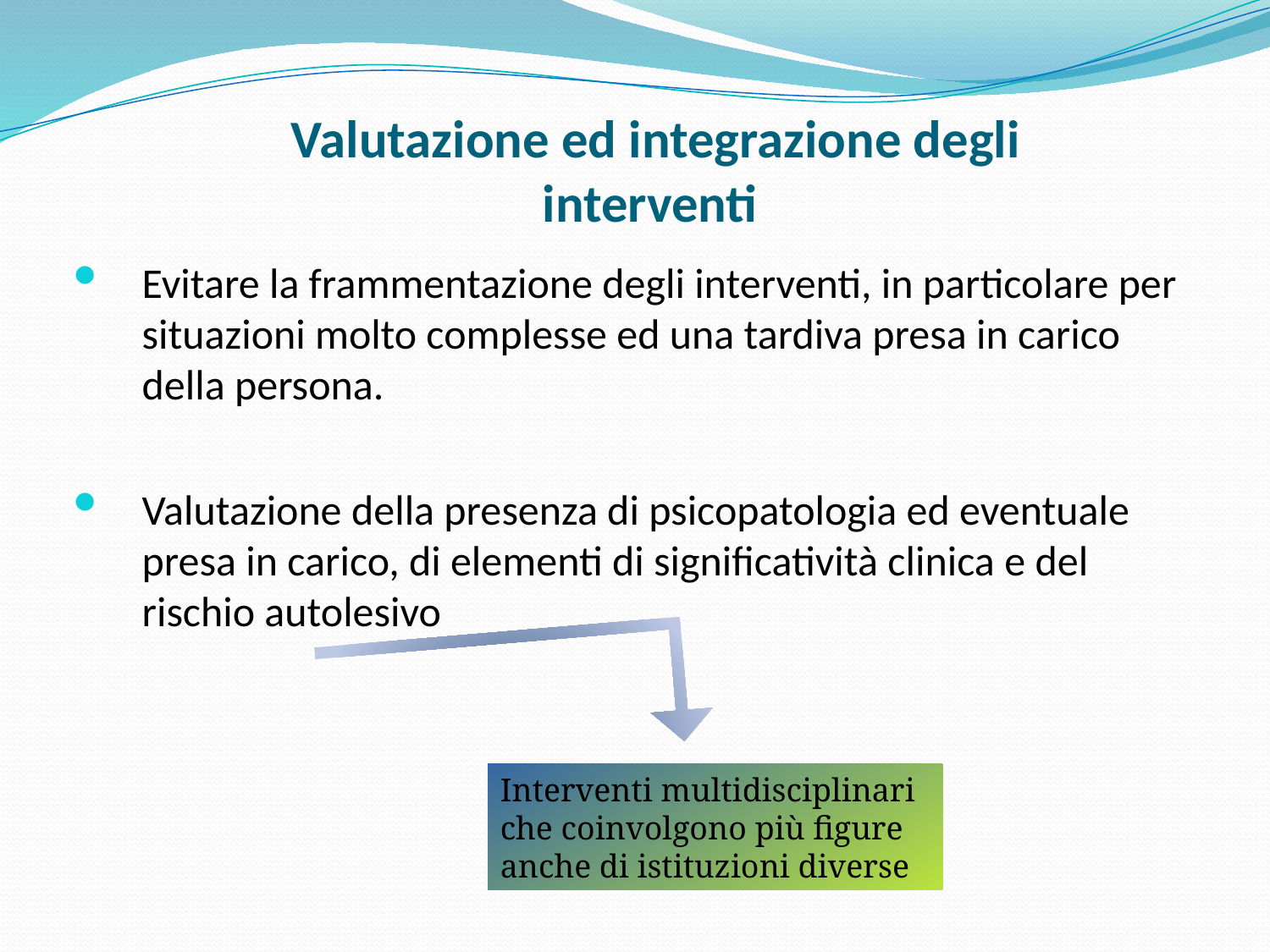

# Valutazione ed integrazione degli interventi
Evitare la frammentazione degli interventi, in particolare per situazioni molto complesse ed una tardiva presa in carico della persona.
Valutazione della presenza di psicopatologia ed eventuale presa in carico, di elementi di significatività clinica e del rischio autolesivo

Interventi multidisciplinari che coinvolgono più figure anche di istituzioni diverse